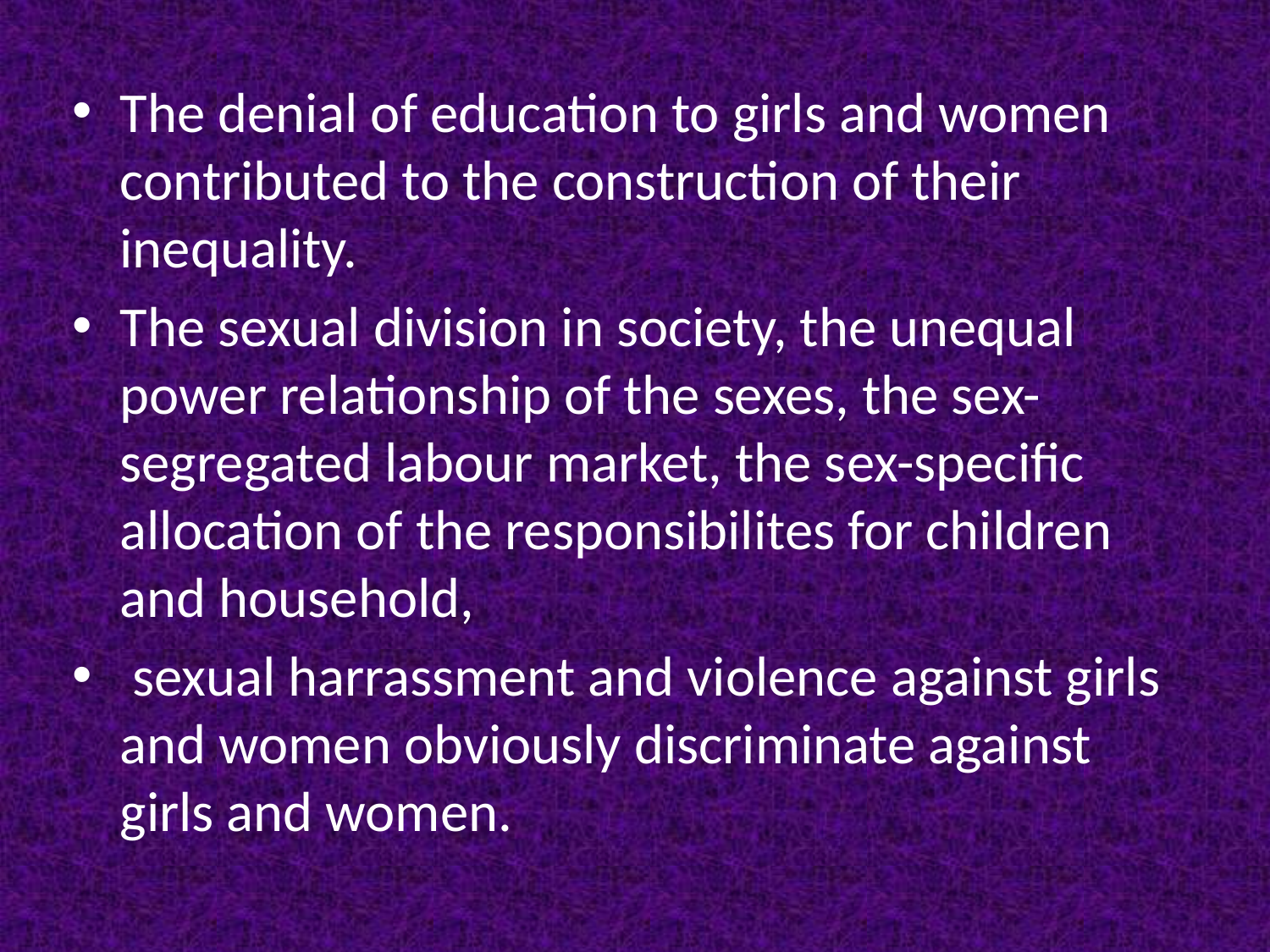

The denial of education to girls and women contributed to the construction of their inequality.
The sexual division in society, the unequal power relationship of the sexes, the sex-segregated labour market, the sex-specific allocation of the responsibilites for children and household,
 sexual harrassment and violence against girls and women obviously discriminate against girls and women.